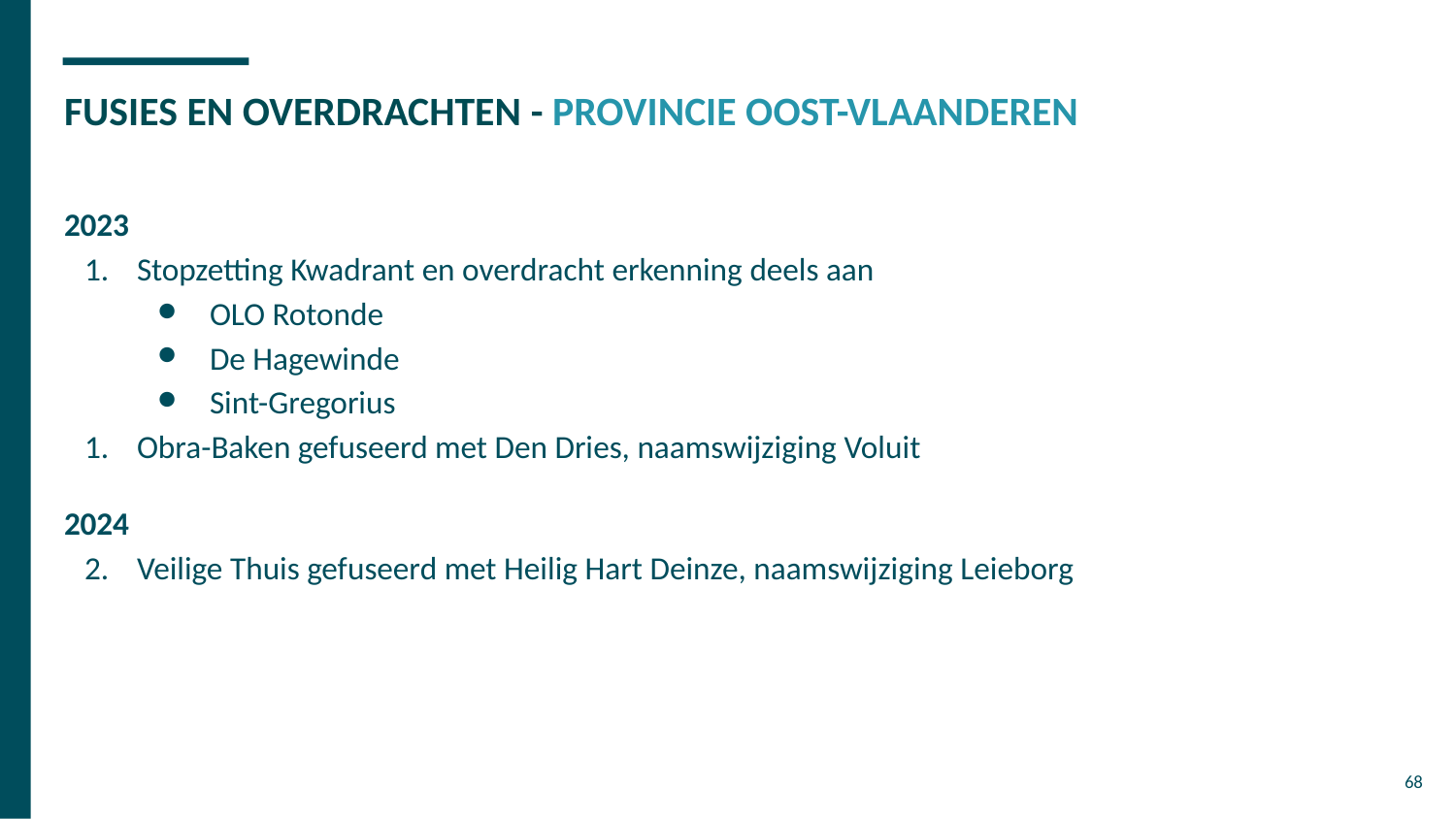

# FUSIES EN OVERDRACHTEN - PROVINCIE OOST-VLAANDEREN
2023
Stopzetting Kwadrant en overdracht erkenning deels aan
OLO Rotonde
De Hagewinde
Sint-Gregorius
Obra-Baken gefuseerd met Den Dries, naamswijziging Voluit
2024
Veilige Thuis gefuseerd met Heilig Hart Deinze, naamswijziging Leieborg

68